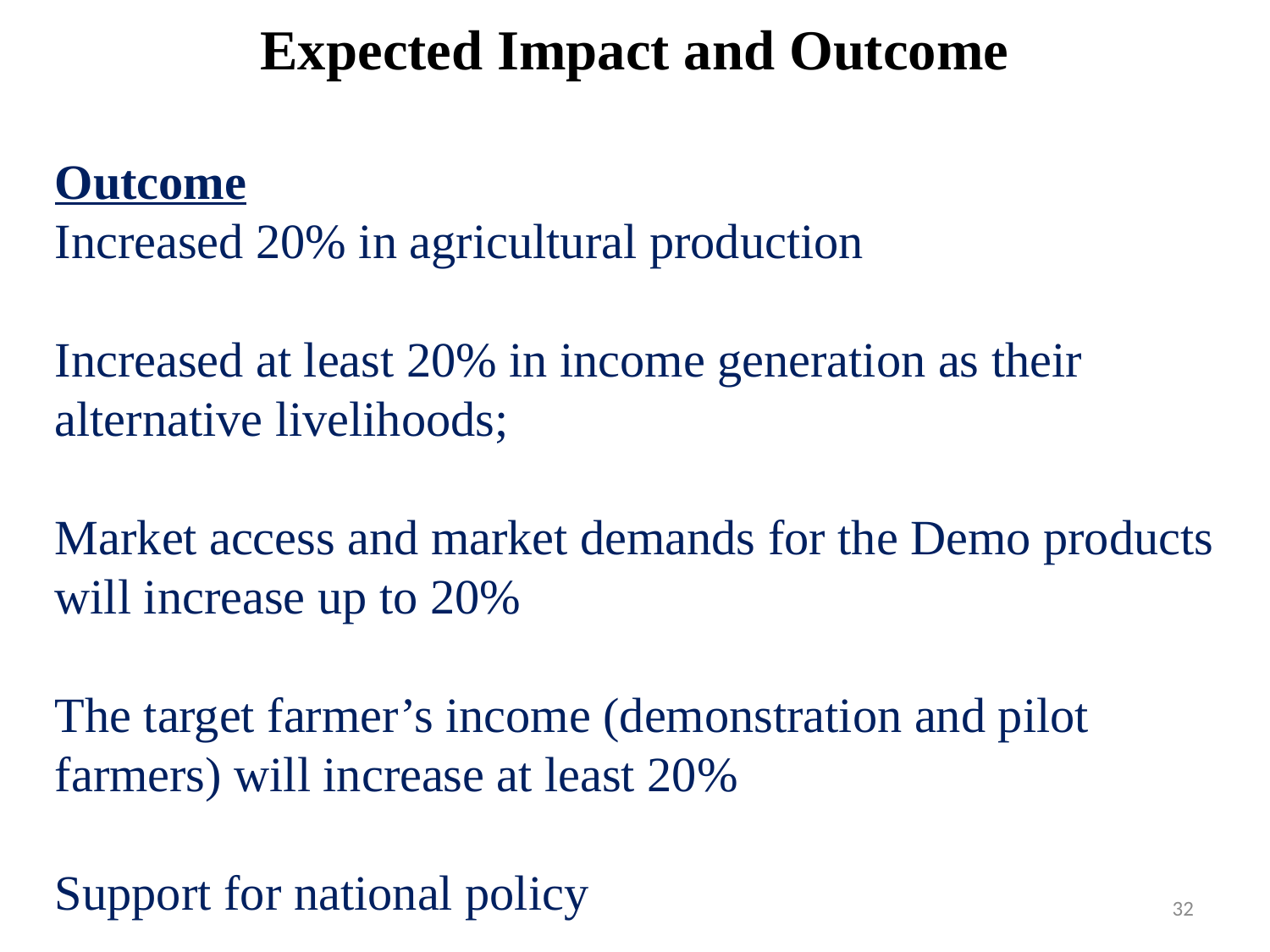

# Expected Impact and Outcome
Outcome
Increased 20% in agricultural production

Increased at least 20% in income generation as their alternative livelihoods;

Market access and market demands for the Demo products will increase up to 20%

The target farmer’s income (demonstration and pilot farmers) will increase at least 20%

Support for national policy
32